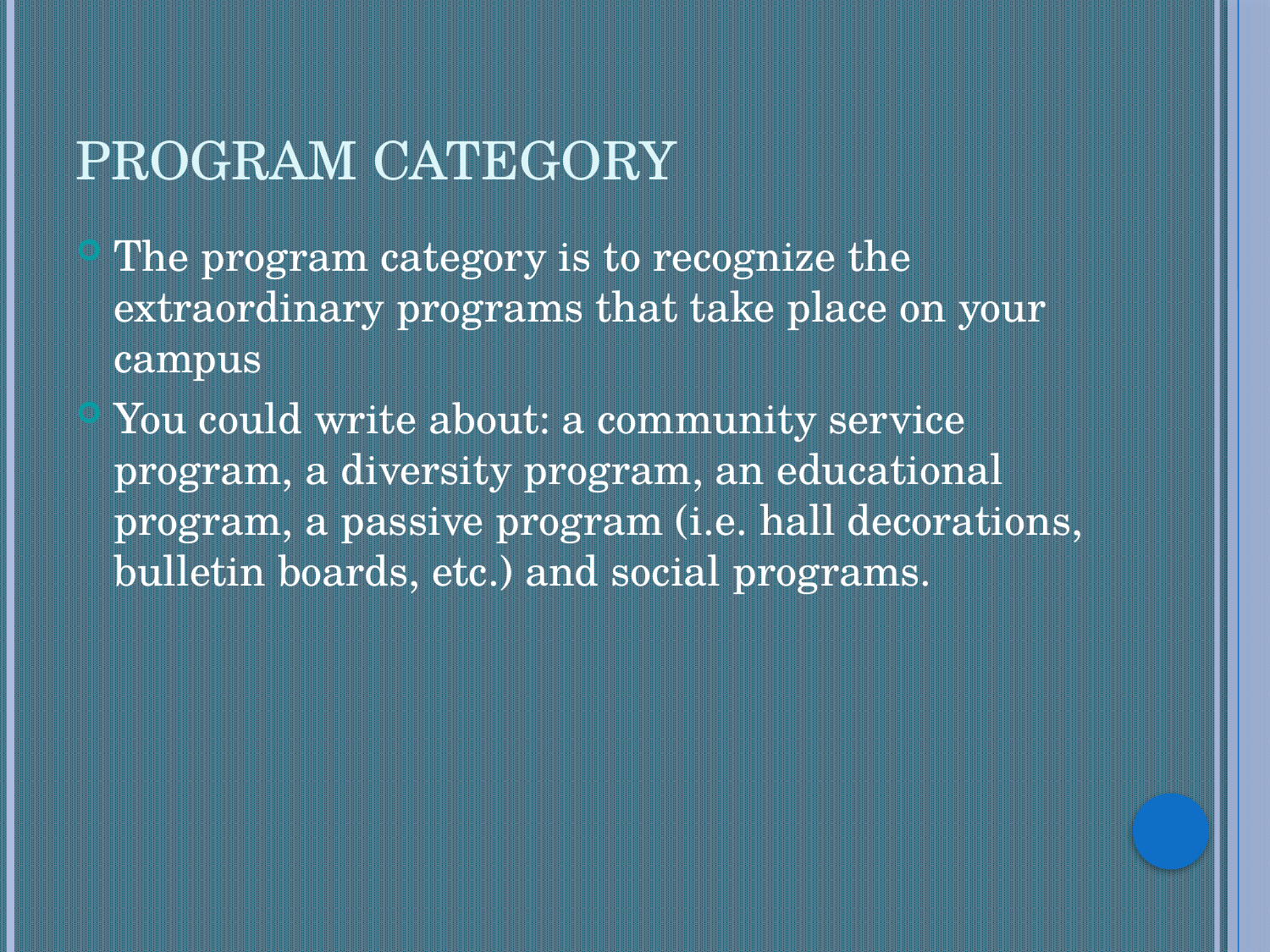

# Program Category
The program category is to recognize the extraordinary programs that take place on your campus
You could write about: a community service program, a diversity program, an educational program, a passive program (i.e. hall decorations, bulletin boards, etc.) and social programs.